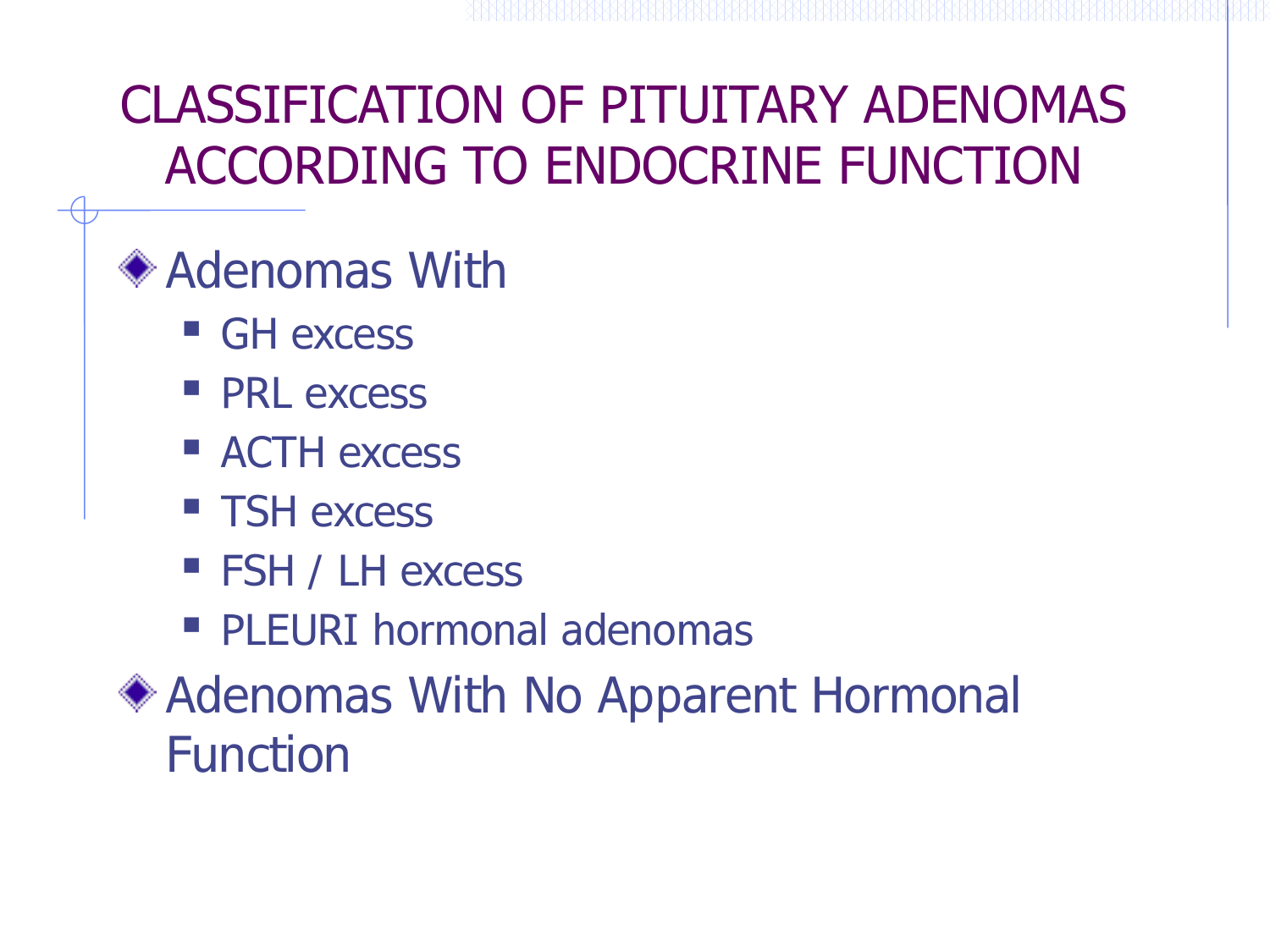

# CLASSIFICATION OF PITUITARY ADENOMAS ACCORDING TO ENDOCRINE FUNCTION
Adenomas With
GH excess
PRL excess
ACTH excess
TSH excess
FSH / LH excess
PLEURI hormonal adenomas
Adenomas With No Apparent Hormonal Function